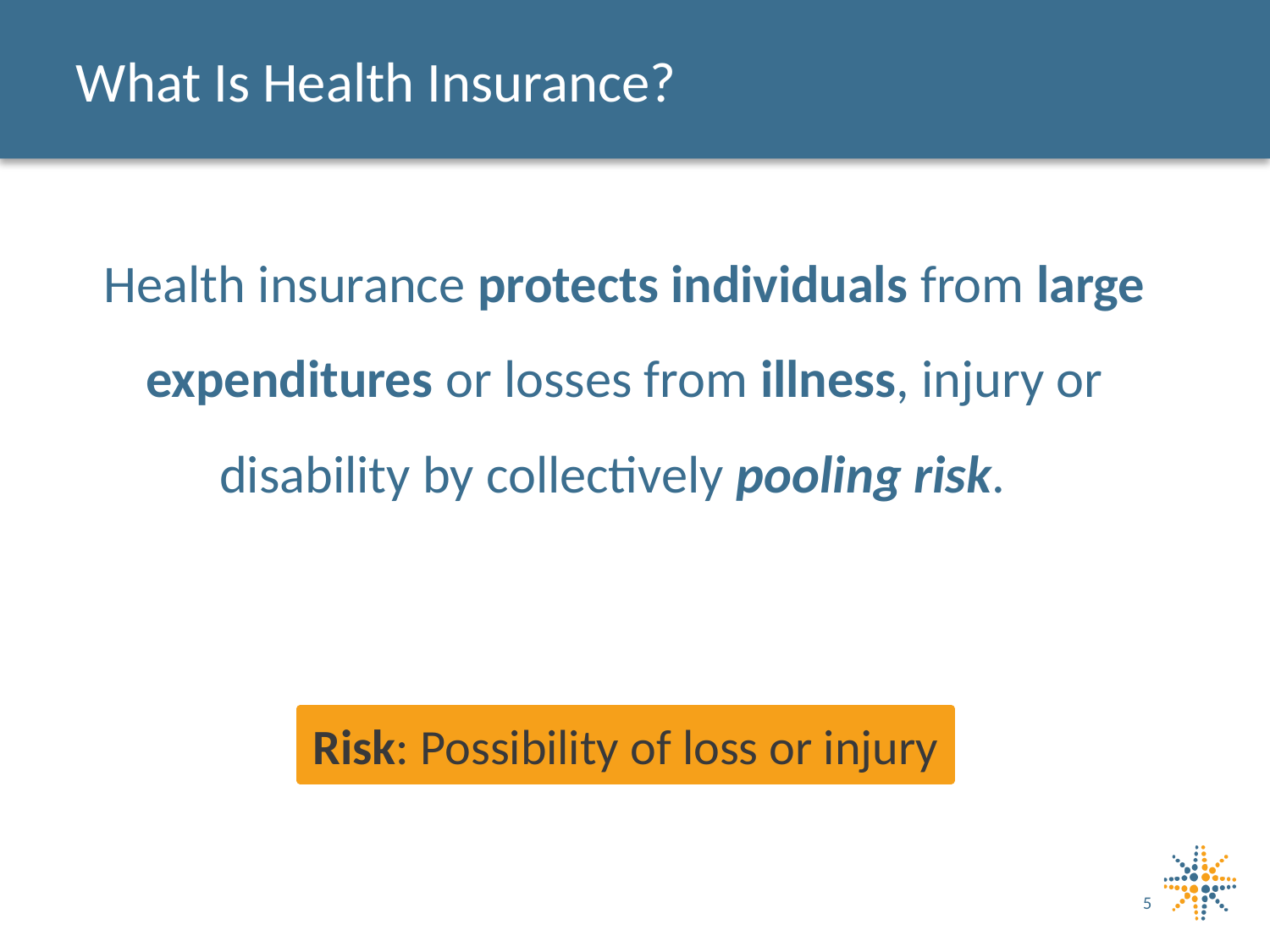

# What Is Health Insurance?
Health insurance protects individuals from large expenditures or losses from illness, injury or disability by collectively pooling risk.
Risk: Possibility of loss or injury
5